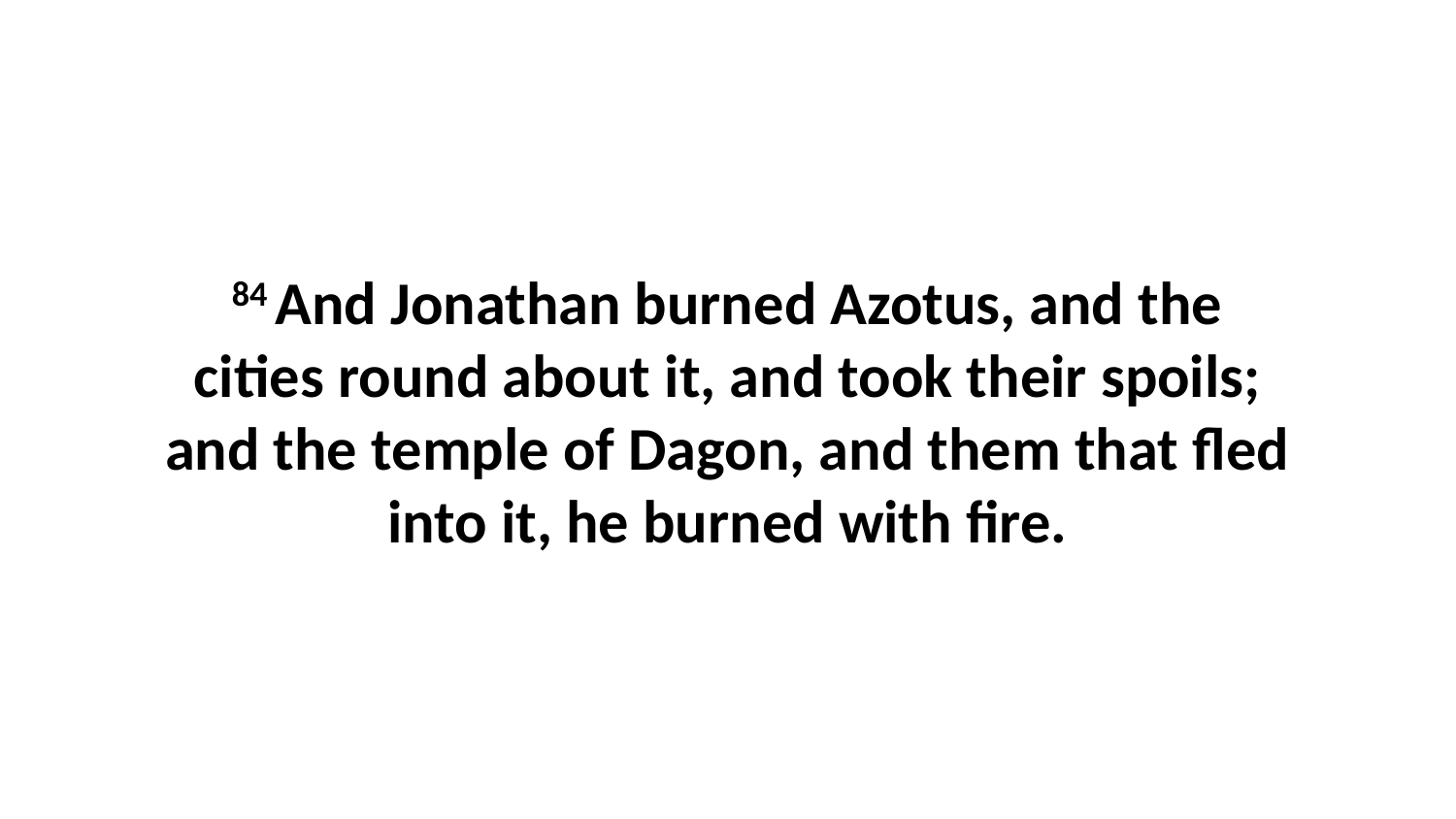

84 And Jonathan burned Azotus, and the cities round about it, and took their spoils; and the temple of Dagon, and them that fled into it, he burned with fire.